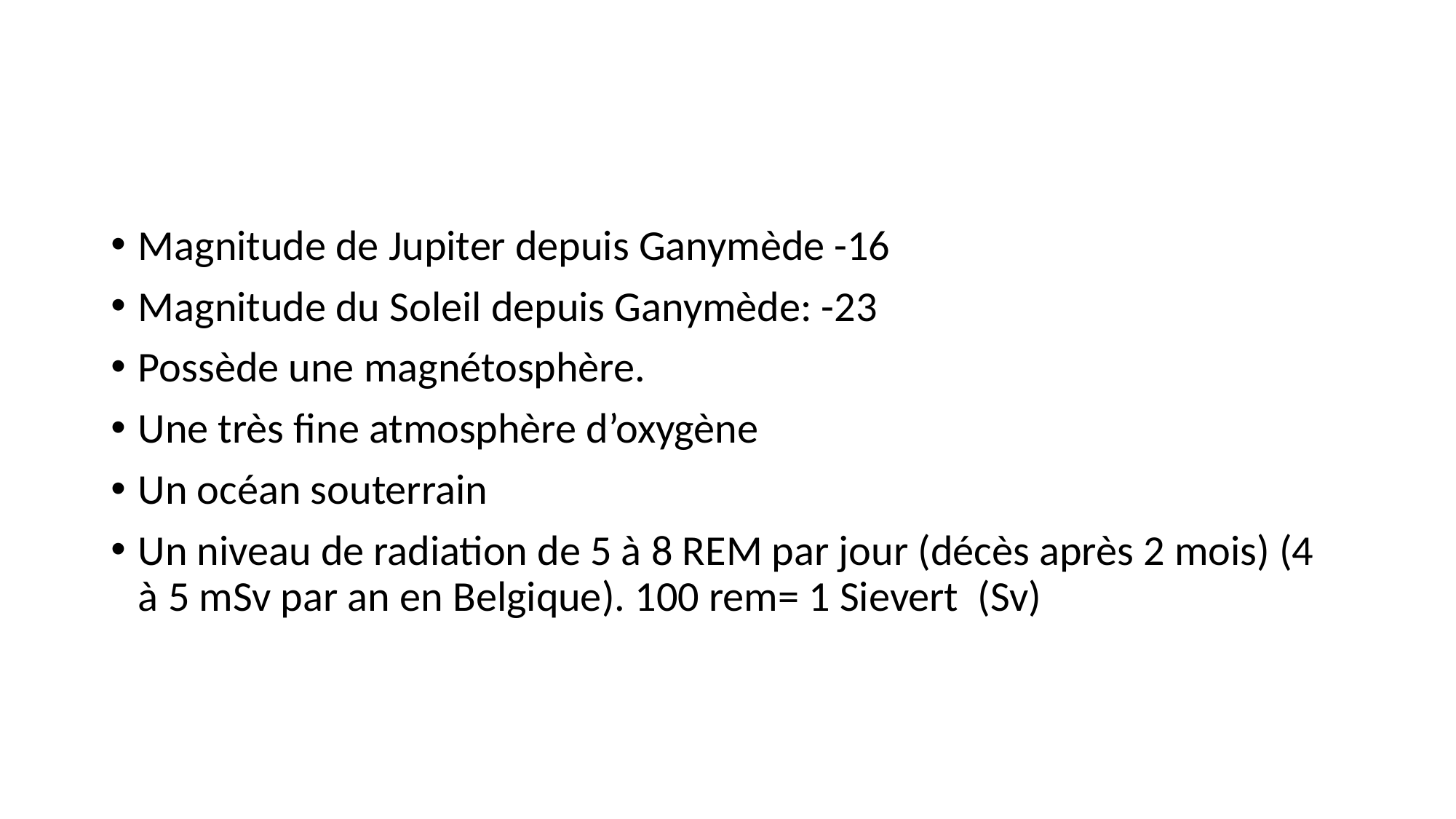

#
Magnitude de Jupiter depuis Ganymède -16
Magnitude du Soleil depuis Ganymède: -23
Possède une magnétosphère.
Une très fine atmosphère d’oxygène
Un océan souterrain
Un niveau de radiation de 5 à 8 REM par jour (décès après 2 mois) (4 à 5 mSv par an en Belgique). 100 rem= 1 Sievert  (Sv)